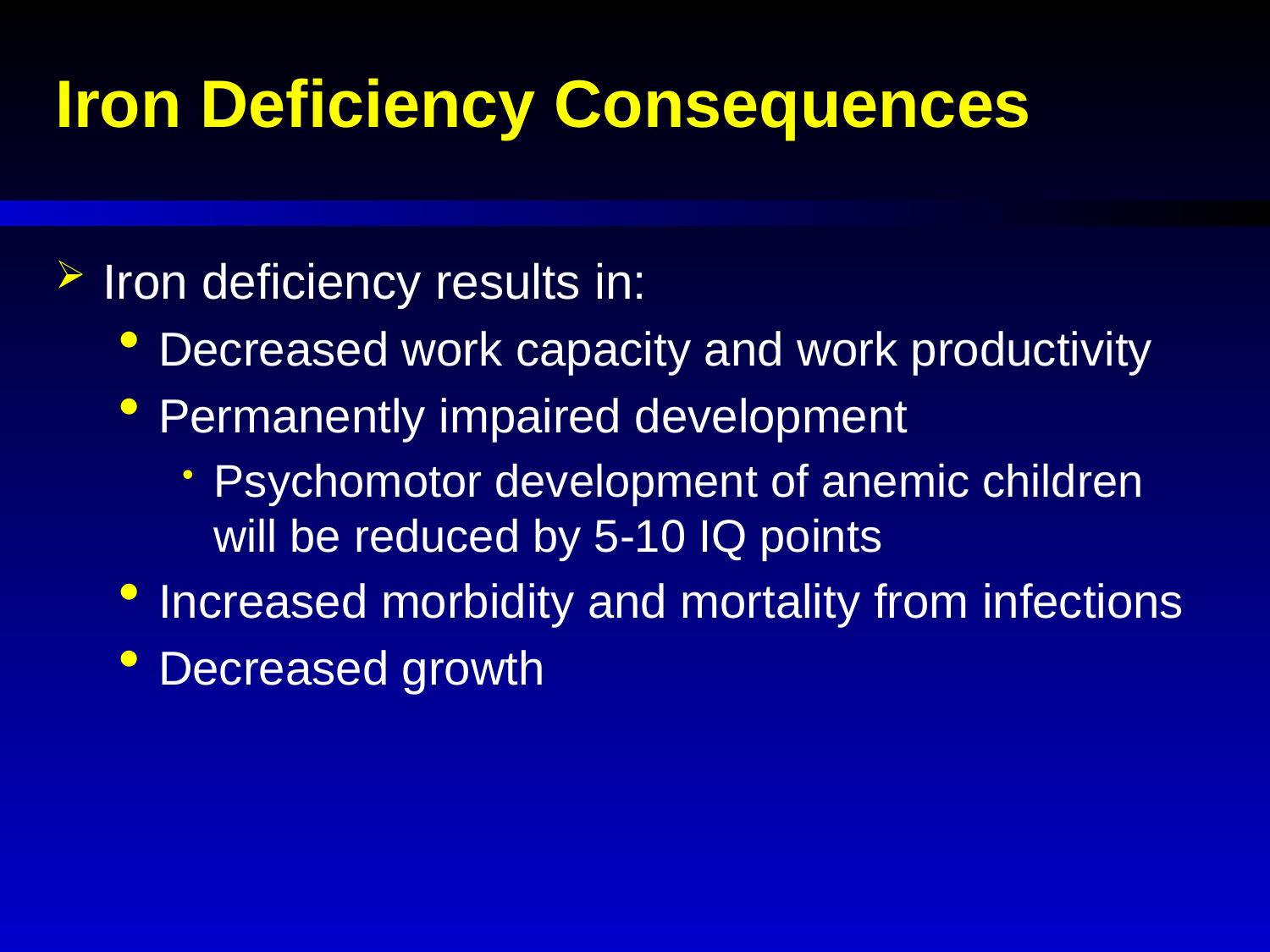

# Iron Deficiency Consequences
Iron deficiency results in:
Decreased work capacity and work productivity
Permanently impaired development
Psychomotor development of anemic children will be reduced by 5-10 IQ points
Increased morbidity and mortality from infections
Decreased growth